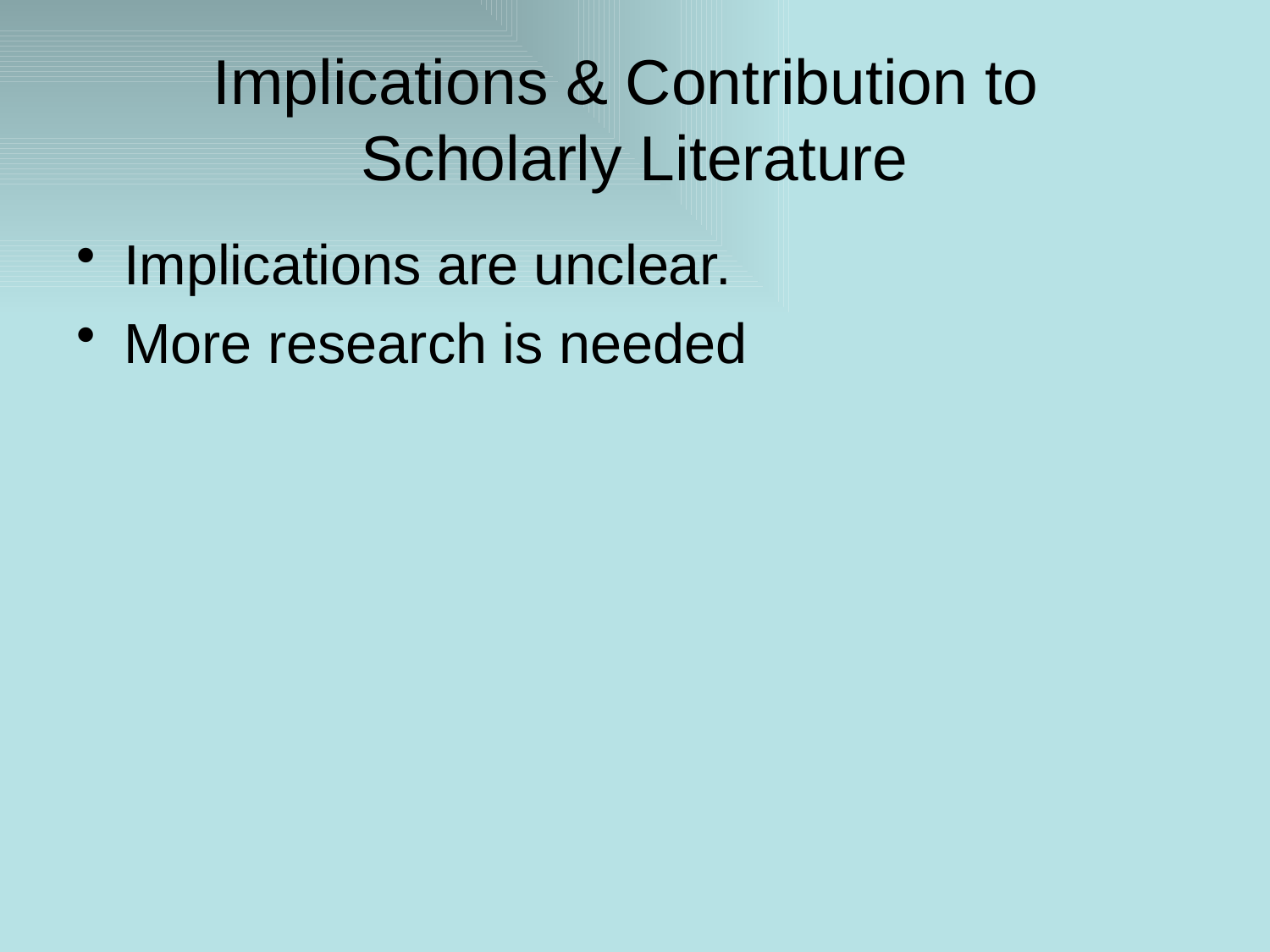

# Implications & Contribution to  Scholarly Literature
Implications are unclear.
More research is needed